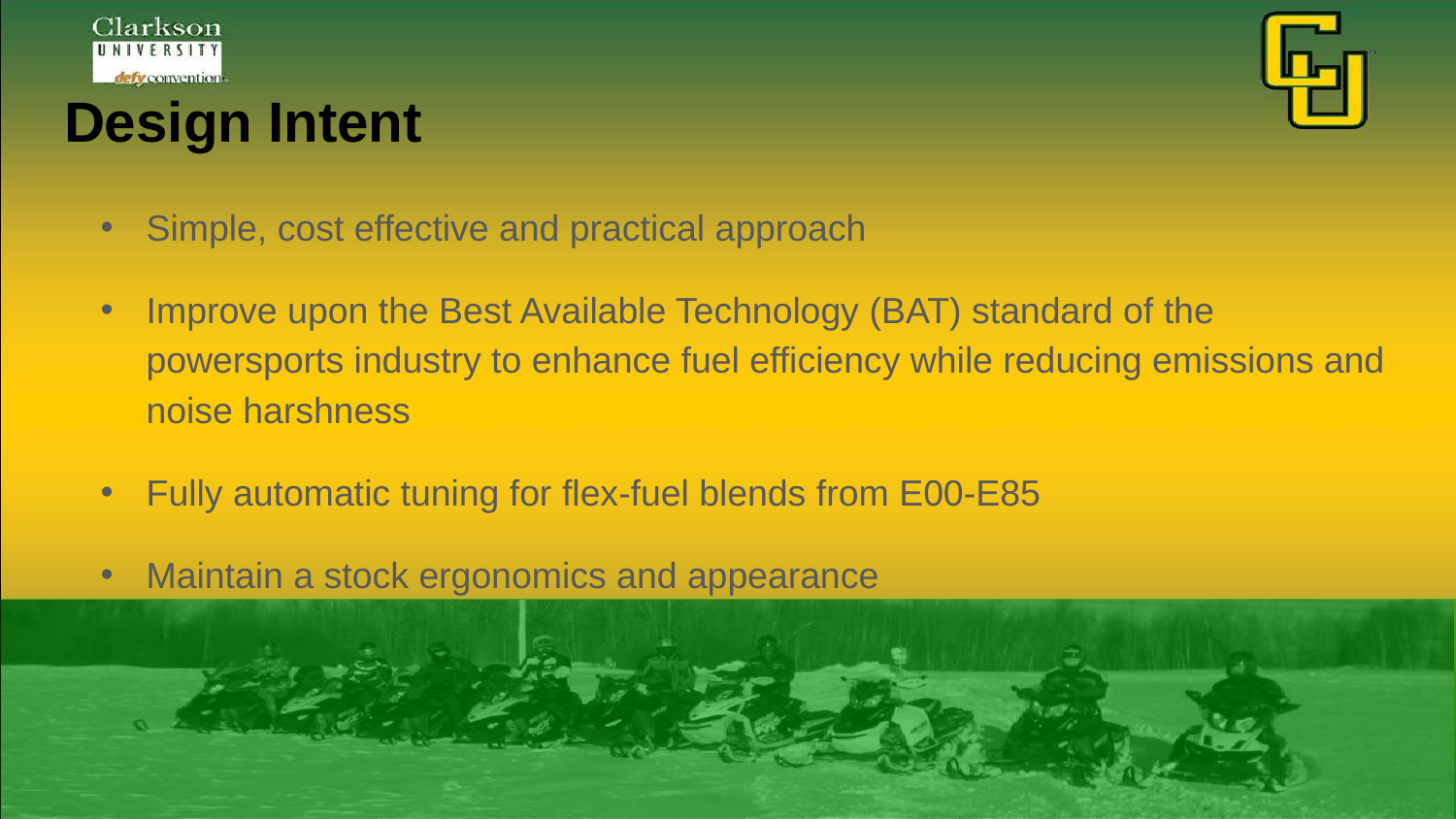

# Design Intent
Simple, cost effective and practical approach
Improve upon the Best Available Technology (BAT) standard of the powersports industry to enhance fuel efficiency while reducing emissions and noise harshness
Fully automatic tuning for flex-fuel blends from E00-E85
Maintain a stock ergonomics and appearance